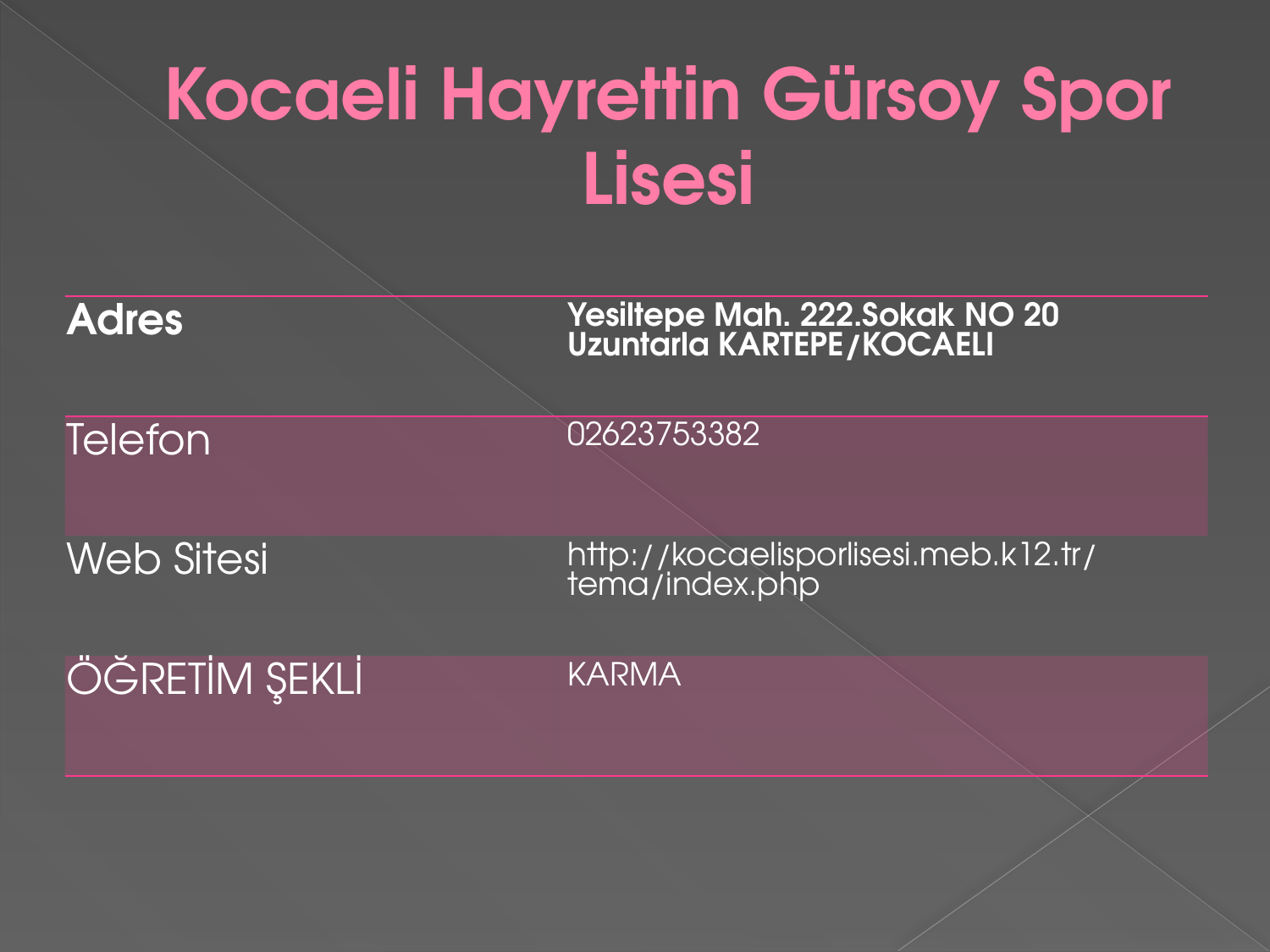

# Kocaeli Hayrettin Gürsoy Spor Lisesi
| Adres | Yesiltepe Mah. 222.Sokak NO 20 Uzuntarla KARTEPE/KOCAELI |
| --- | --- |
| Telefon | 02623753382 |
| Web Sitesi | http://kocaelisporlisesi.meb.k12.tr/tema/index.php |
| ÖĞRETİM ŞEKLİ | KARMA |